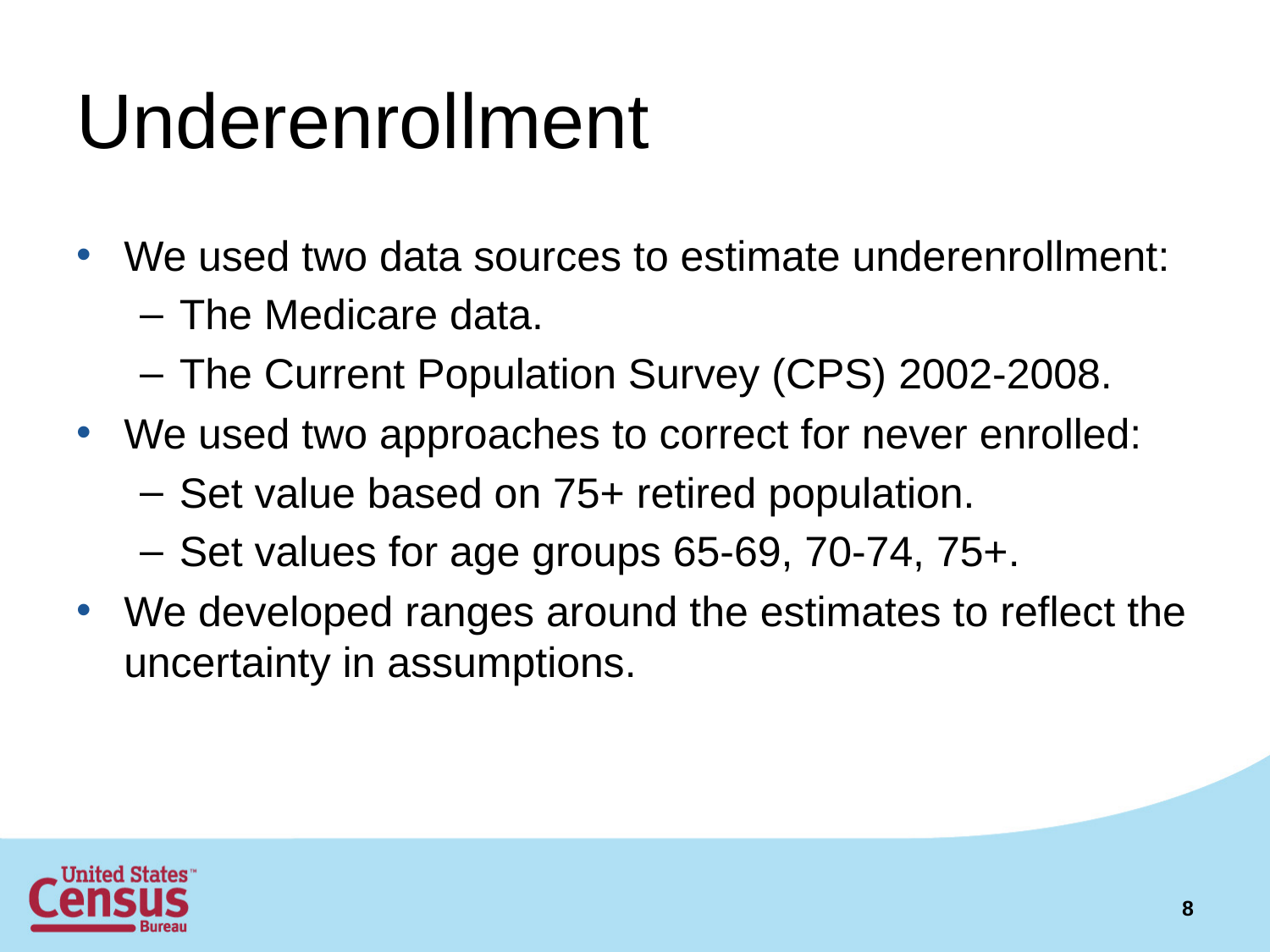

# Underenrollment
We used two data sources to estimate underenrollment:
The Medicare data.
The Current Population Survey (CPS) 2002-2008.
We used two approaches to correct for never enrolled:
Set value based on 75+ retired population.
Set values for age groups 65-69, 70-74, 75+.
We developed ranges around the estimates to reflect the uncertainty in assumptions.

8